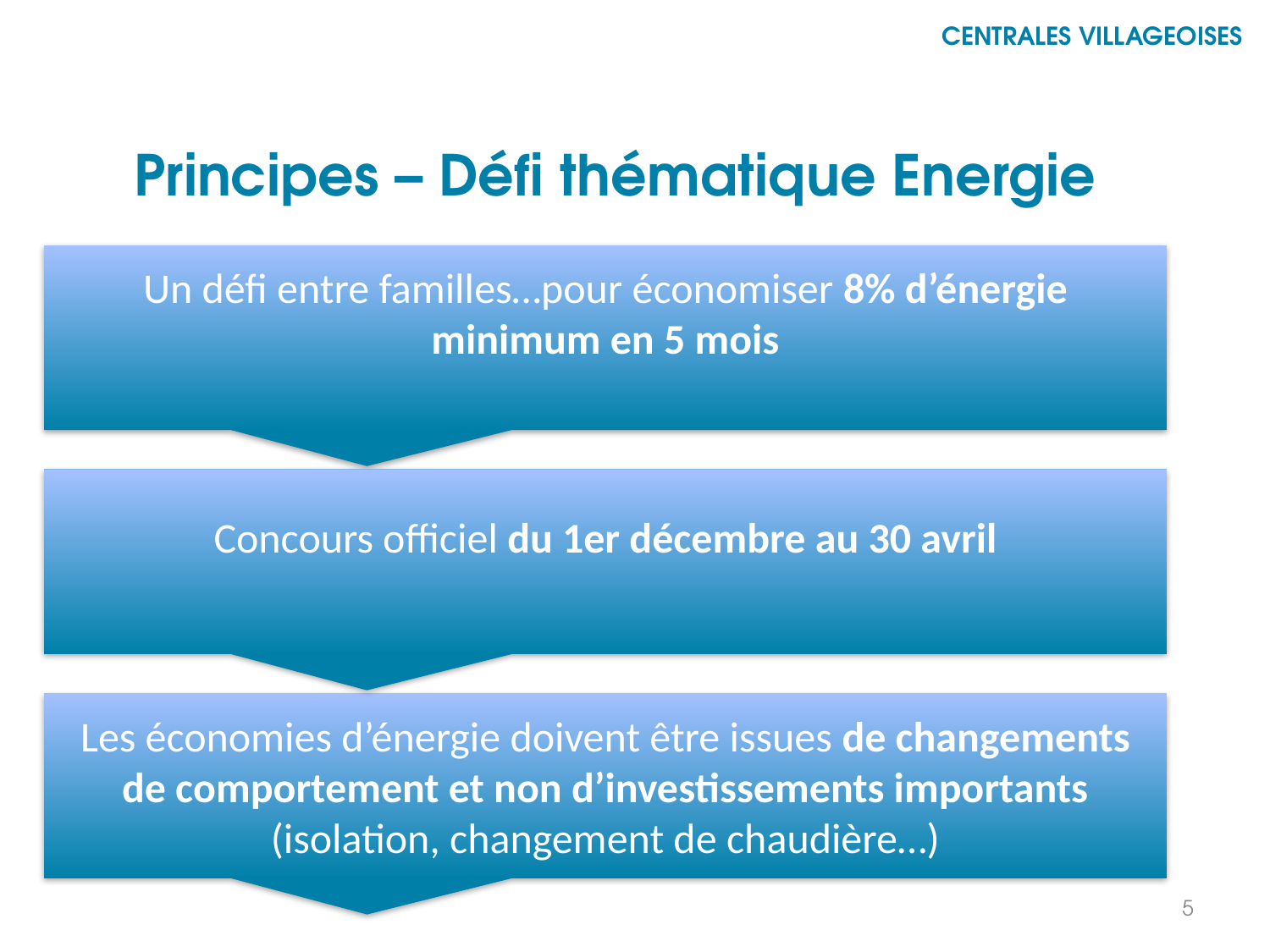

# Principes – Défi thématique Energie
Un défi entre familles…pour économiser 8% d’énergie minimum en 5 mois

Concours officiel du 1er décembre au 30 avril

Les économies d’énergie doivent être issues de changements de comportement et non d’investissements importants (isolation, changement de chaudière…)
5